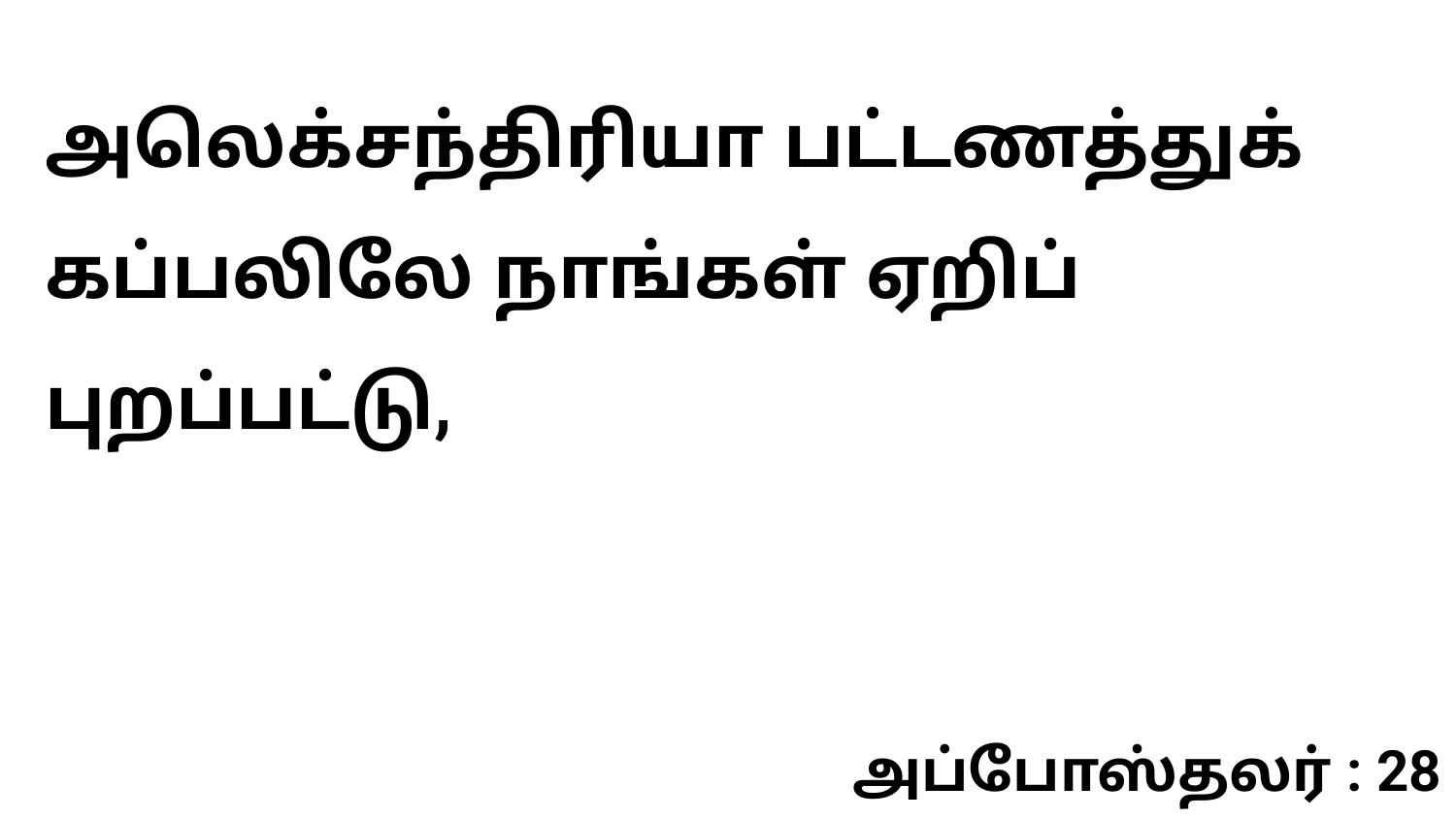

அலெக்சந்திரியா பட்டணத்துக் கப்பலிலே நாங்கள் ஏறிப் புறப்பட்டு,
அப்போஸ்தலர் : 28